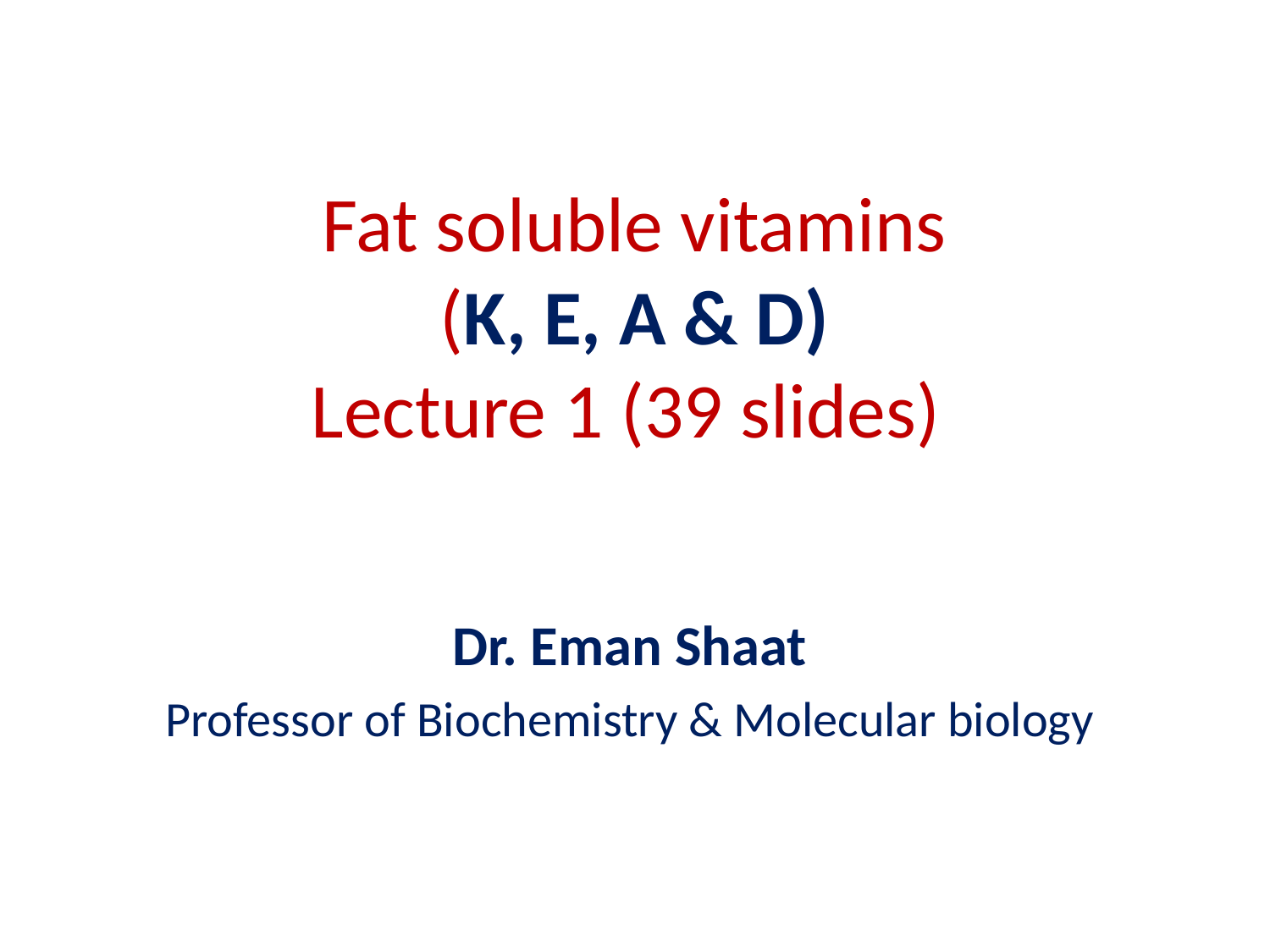

# Fat soluble vitamins (K, E, A & D) Lecture 1 (39 slides)
Dr. Eman Shaat
Professor of Biochemistry & Molecular biology
1